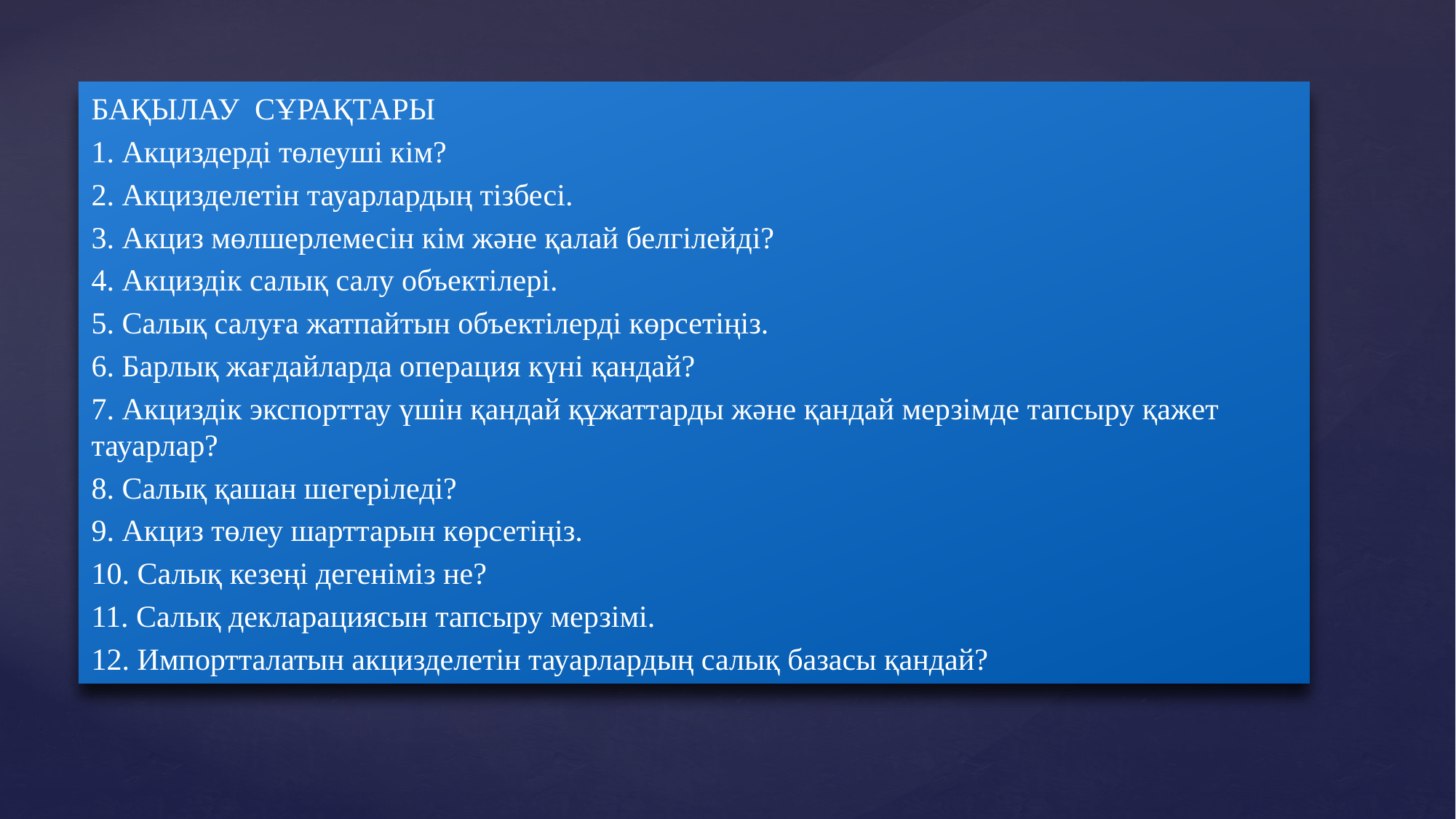

БАҚЫЛАУ  СҰРАҚТАРЫ
1. Акциздерді төлеуші ​​кім?
2. Акцизделетін тауарлардың тізбесі.
3. Акциз мөлшерлемесін кім және қалай белгілейді?
4. Акциздік салық салу объектілері.
5. Салық салуға жатпайтын объектілерді көрсетіңіз.
6. Барлық жағдайларда операция күні қандай?
7. Акциздік экспорттау үшін қандай құжаттарды және қандай мерзімде тапсыру қажет тауарлар?
8. Салық қашан шегеріледі?
9. Акциз төлеу шарттарын көрсетіңіз.
10. Салық кезеңі дегеніміз не?
11. Салық декларациясын тапсыру мерзімі.
12. Импортталатын акцизделетін тауарлардың салық базасы қандай?